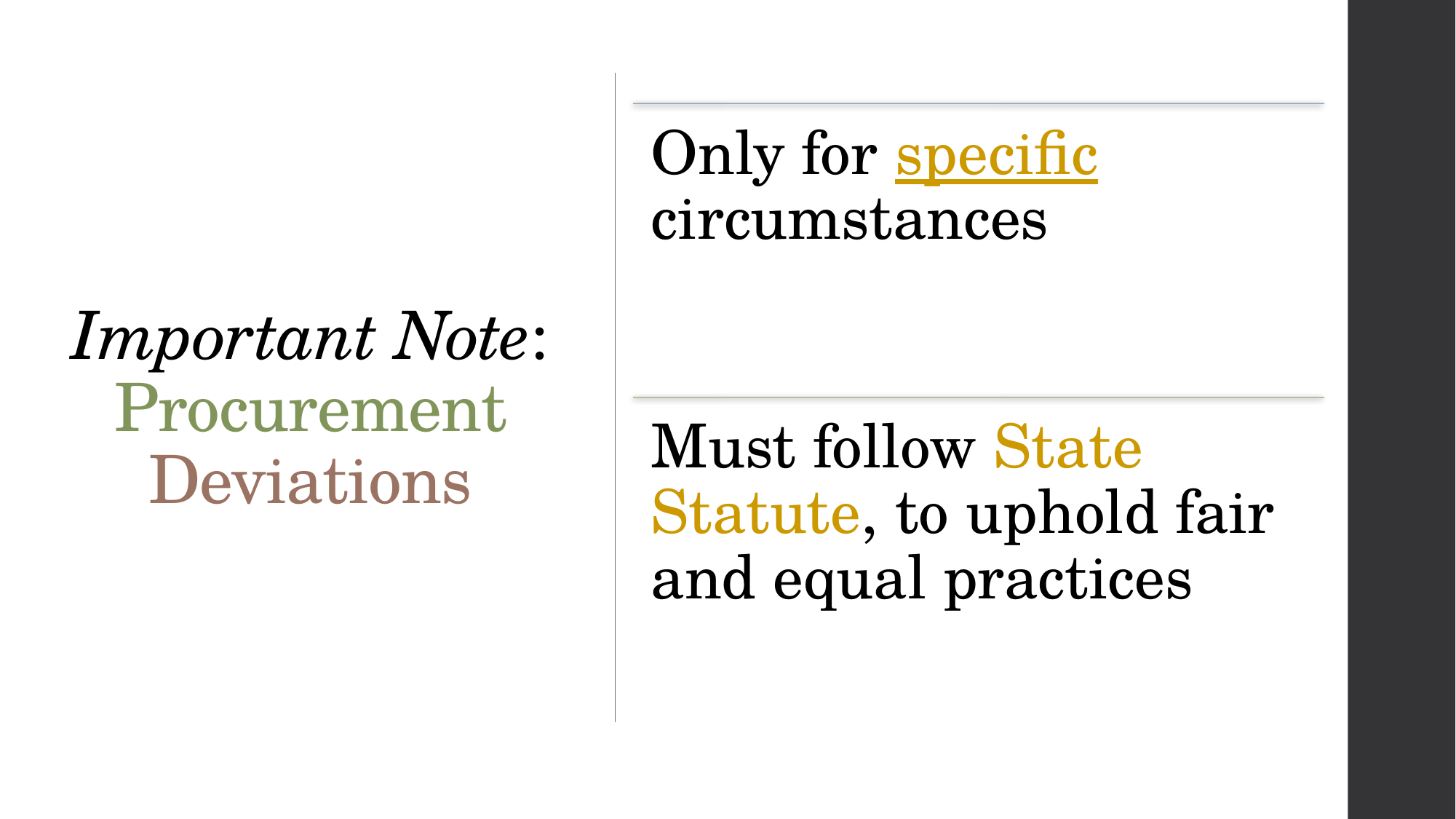

Only for specific circumstances
Must follow State Statute, to uphold fair and equal practices
Important Note: Procurement Deviations